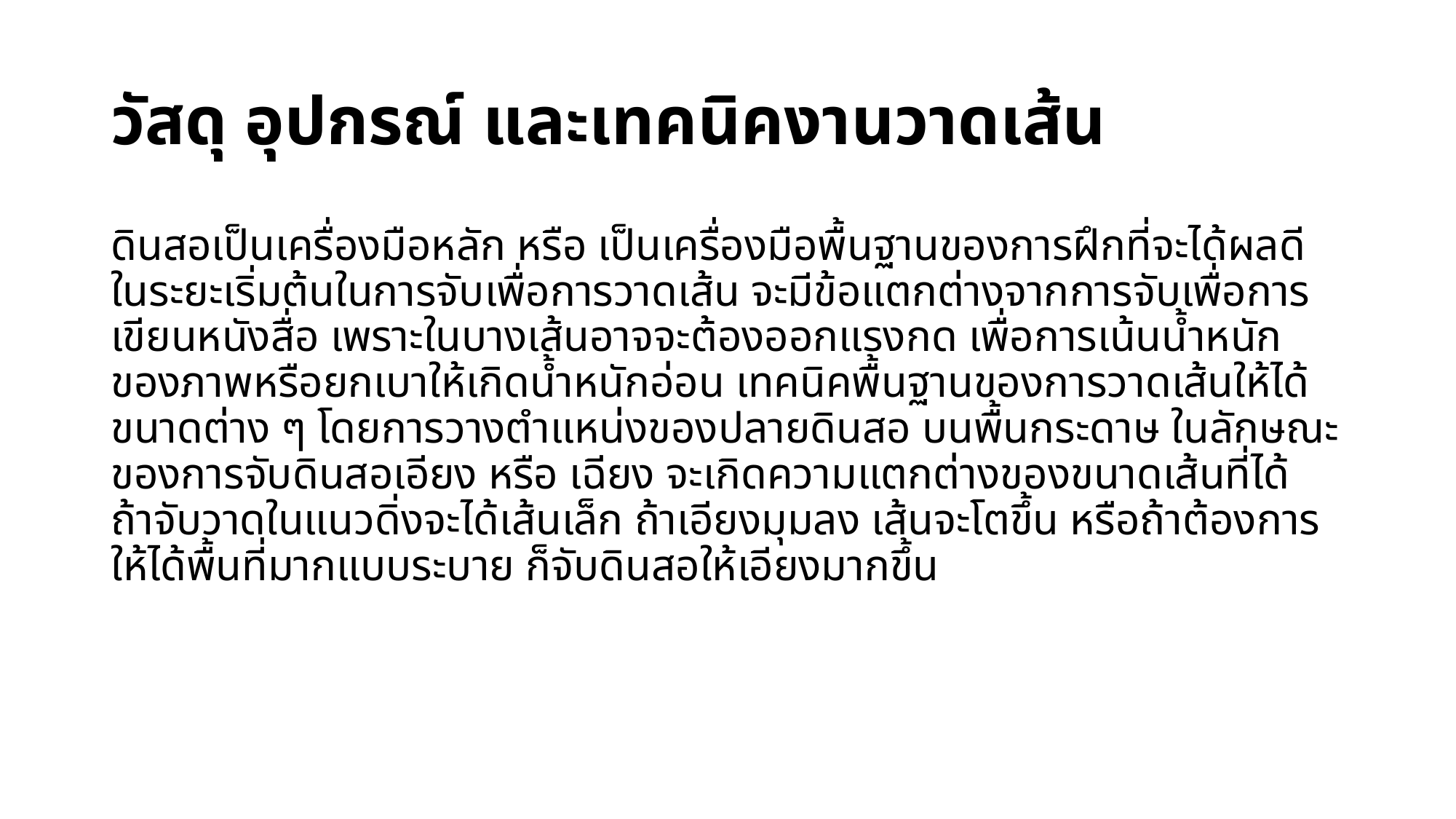

# วัสดุ อุปกรณ์ และเทคนิคงานวาดเส้น
ดินสอเป็นเครื่องมือหลัก หรือ เป็นเครื่องมือพื้นฐานของการฝึกที่จะได้ผลดีในระยะเริ่มต้นในการจับเพื่อการวาดเส้น จะมีข้อแตกต่างจากการจับเพื่อการเขียนหนังสื่อ เพราะในบางเส้นอาจจะต้องออกแรงกด เพื่อการเน้นน้ำหนักของภาพหรือยกเบาให้เกิดน้ำหนักอ่อน เทคนิคพื้นฐานของการวาดเส้นให้ได้ขนาดต่าง ๆ โดยการวางตำแหน่งของปลายดินสอ บนพื้นกระดาษ ในลักษณะของการจับดินสอเอียง หรือ เฉียง จะเกิดความแตกต่างของขนาดเส้นที่ได้ ถ้าจับวาดในแนวดิ่งจะได้เส้นเล็ก ถ้าเอียงมุมลง เส้นจะโตขึ้น หรือถ้าต้องการให้ได้พื้นที่มากแบบระบาย ก็จับดินสอให้เอียงมากขึ้น